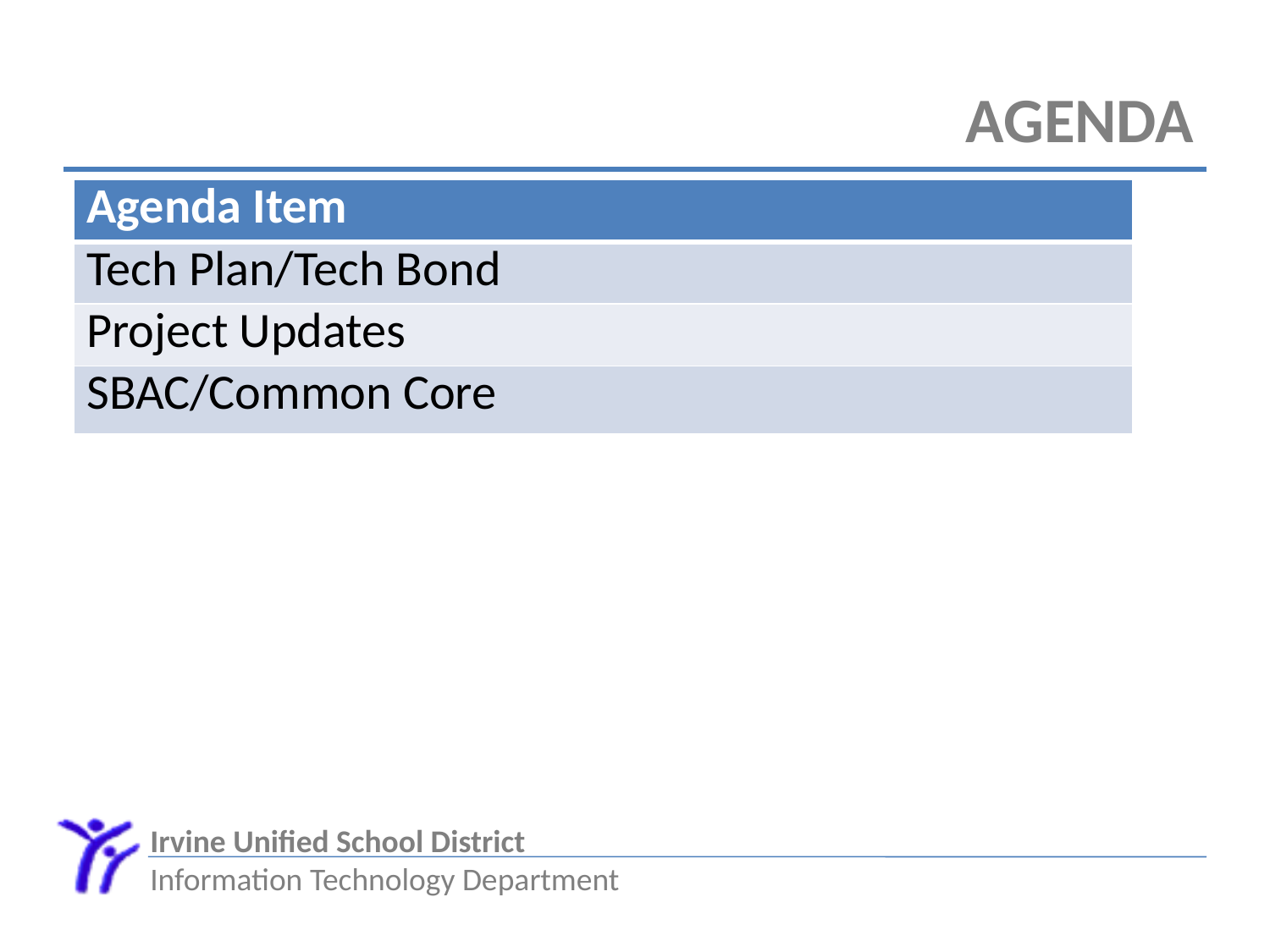

# Agenda
| Agenda Item |
| --- |
| Tech Plan/Tech Bond |
| Project Updates |
| SBAC/Common Core |